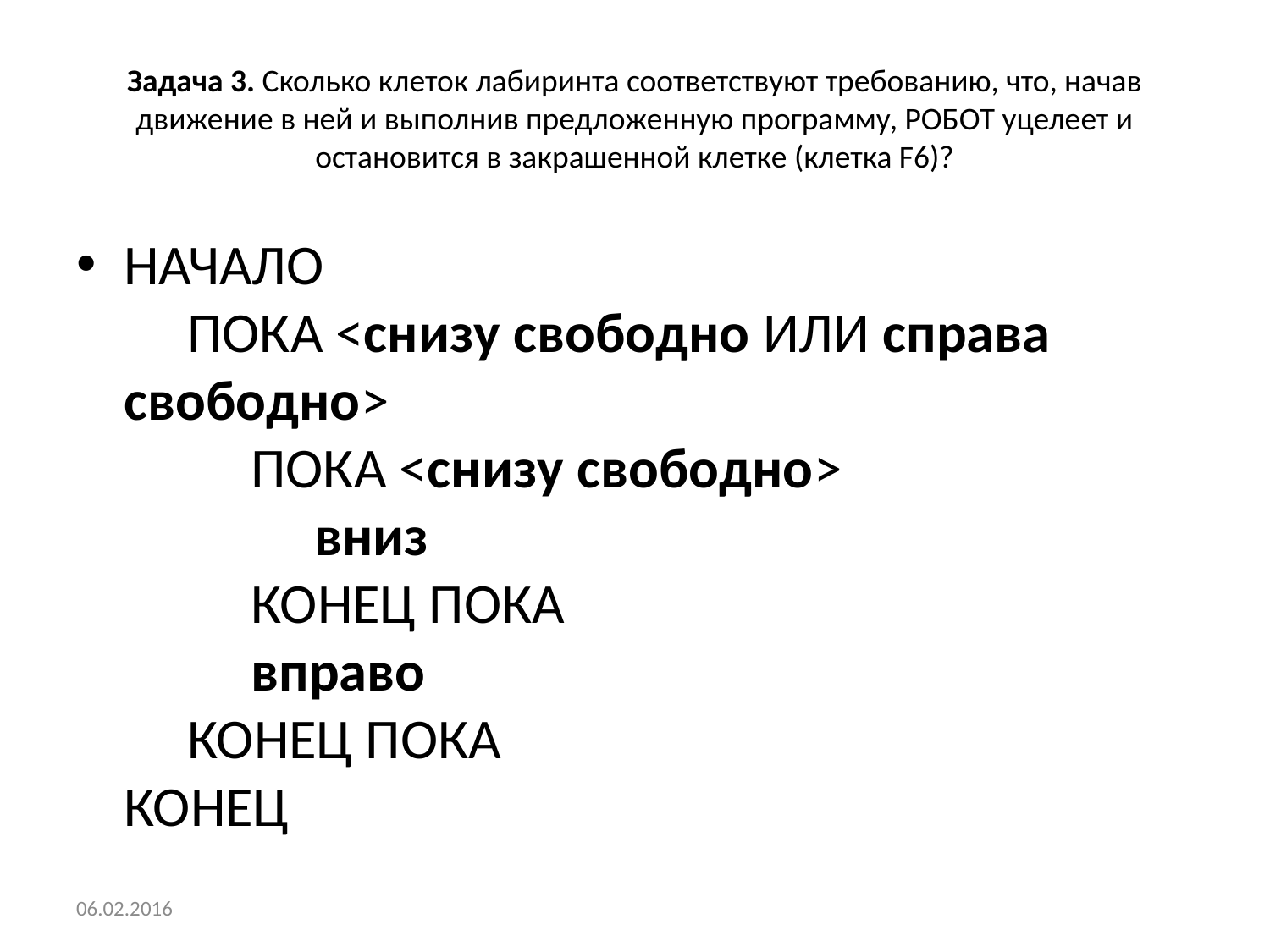

# Задача 3. Сколько клеток лабиринта соответствуют требованию, что, начав движение в ней и выполнив предложенную программу, РОБОТ уцелеет и остановится в закрашенной клетке (клетка F6)?
НАЧАЛО
     ПОКА <снизу свободно ИЛИ справа свободно> 
          ПОКА <снизу свободно>
               вниз
          КОНЕЦ ПОКА
          вправо
     КОНЕЦ ПОКА
КОНЕЦ
06.02.2016